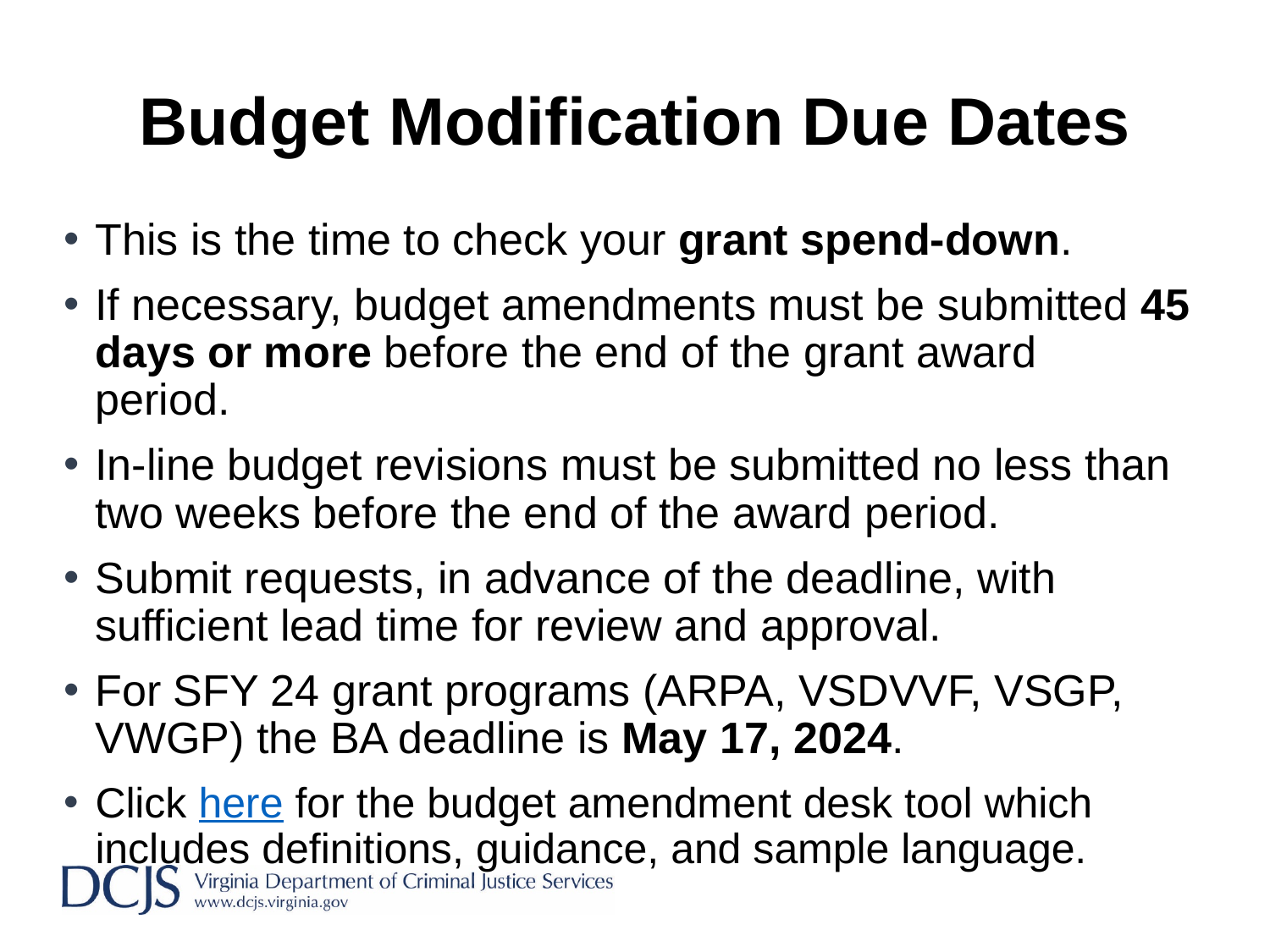

# Budget Modification Due Dates
This is the time to check your grant spend-down.
If necessary, budget amendments must be submitted 45 days or more before the end of the grant award period.
In-line budget revisions must be submitted no less than two weeks before the end of the award period.
Submit requests, in advance of the deadline, with sufficient lead time for review and approval.
For SFY 24 grant programs (ARPA, VSDVVF, VSGP, VWGP) the BA deadline is May 17, 2024.
Click here for the budget amendment desk tool which includes definitions, guidance, and sample language.